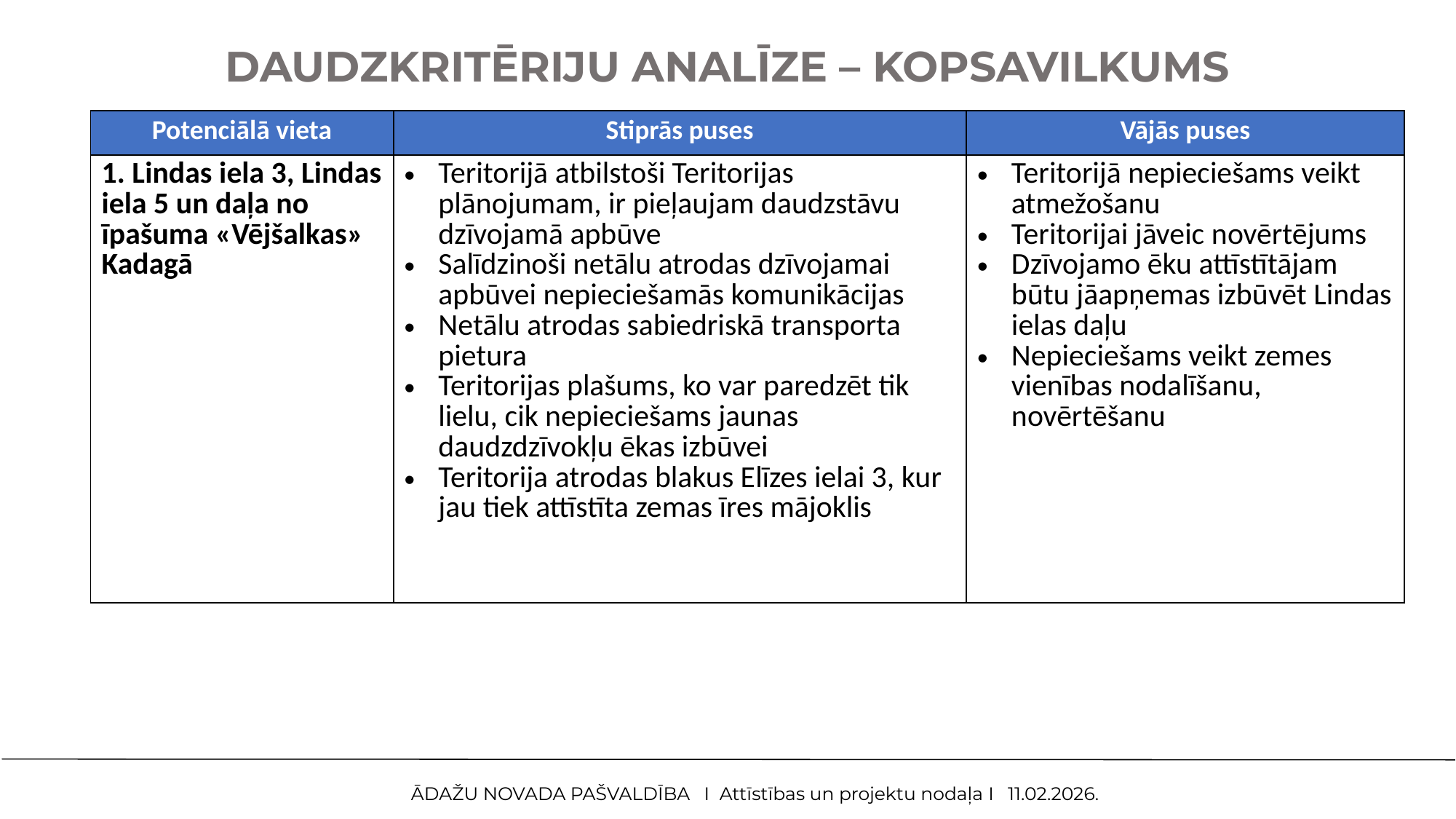

# DAUDZKRITĒRIJU ANALĪZE – KOPSAVILKUMS
| Potenciālā vieta | Stiprās puses | Vājās puses |
| --- | --- | --- |
| 1. Lindas iela 3, Lindas iela 5 un daļa no īpašuma «Vējšalkas» Kadagā | Teritorijā atbilstoši Teritorijas plānojumam, ir pieļaujam daudzstāvu dzīvojamā apbūve Salīdzinoši netālu atrodas dzīvojamai apbūvei nepieciešamās komunikācijas Netālu atrodas sabiedriskā transporta pietura Teritorijas plašums, ko var paredzēt tik lielu, cik nepieciešams jaunas daudzdzīvokļu ēkas izbūvei Teritorija atrodas blakus Elīzes ielai 3, kur jau tiek attīstīta zemas īres mājoklis | Teritorijā nepieciešams veikt atmežošanu Teritorijai jāveic novērtējums Dzīvojamo ēku attīstītājam būtu jāapņemas izbūvēt Lindas ielas daļu Nepieciešams veikt zemes vienības nodalīšanu, novērtēšanu |

ĀDAŽU NOVADA PAŠVALDĪBA   I  Attīstības un projektu nodaļa I   11.02.2026.